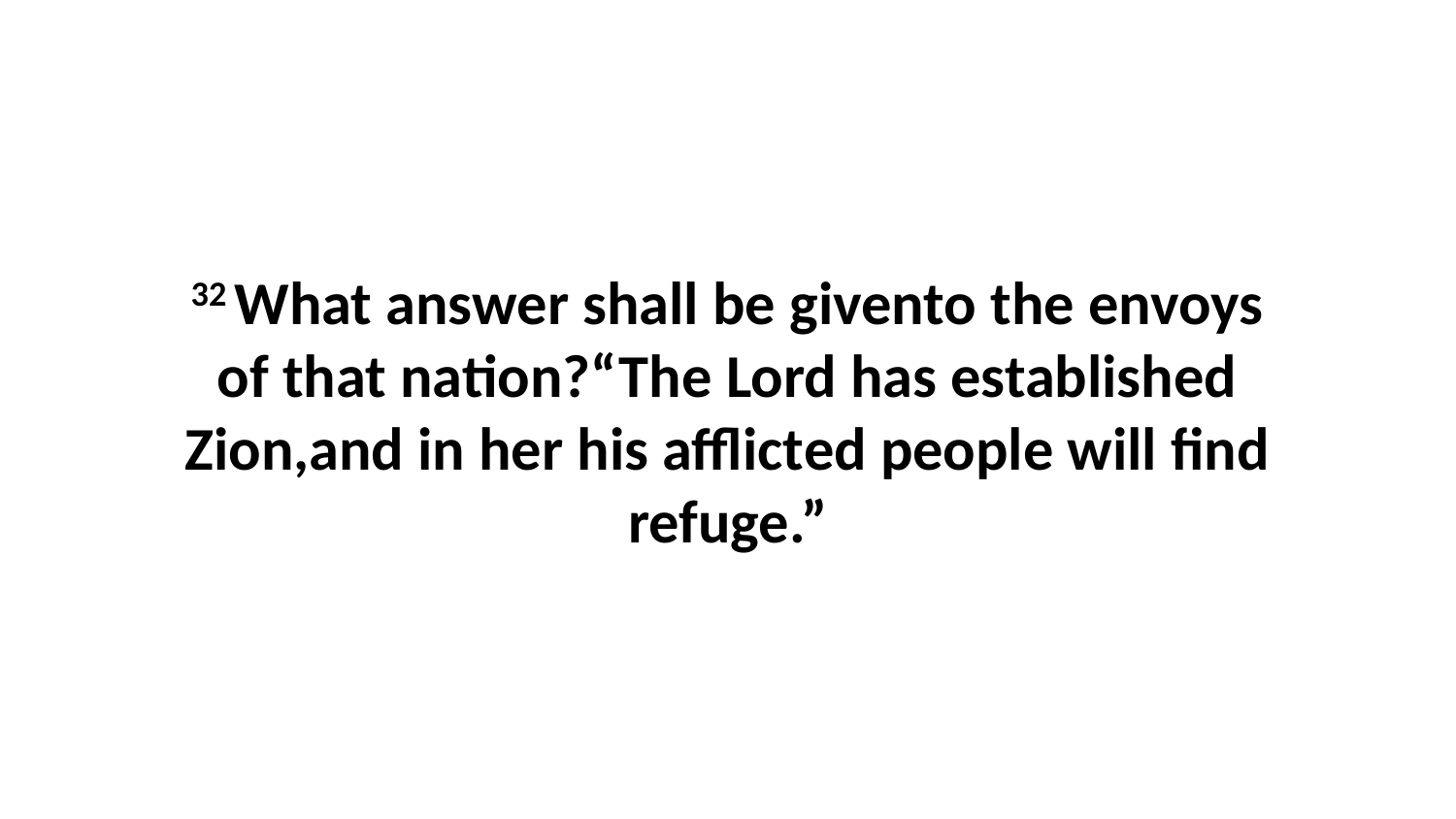

32 What answer shall be givento the envoys of that nation?“The Lord has established Zion,and in her his afflicted people will find refuge.”